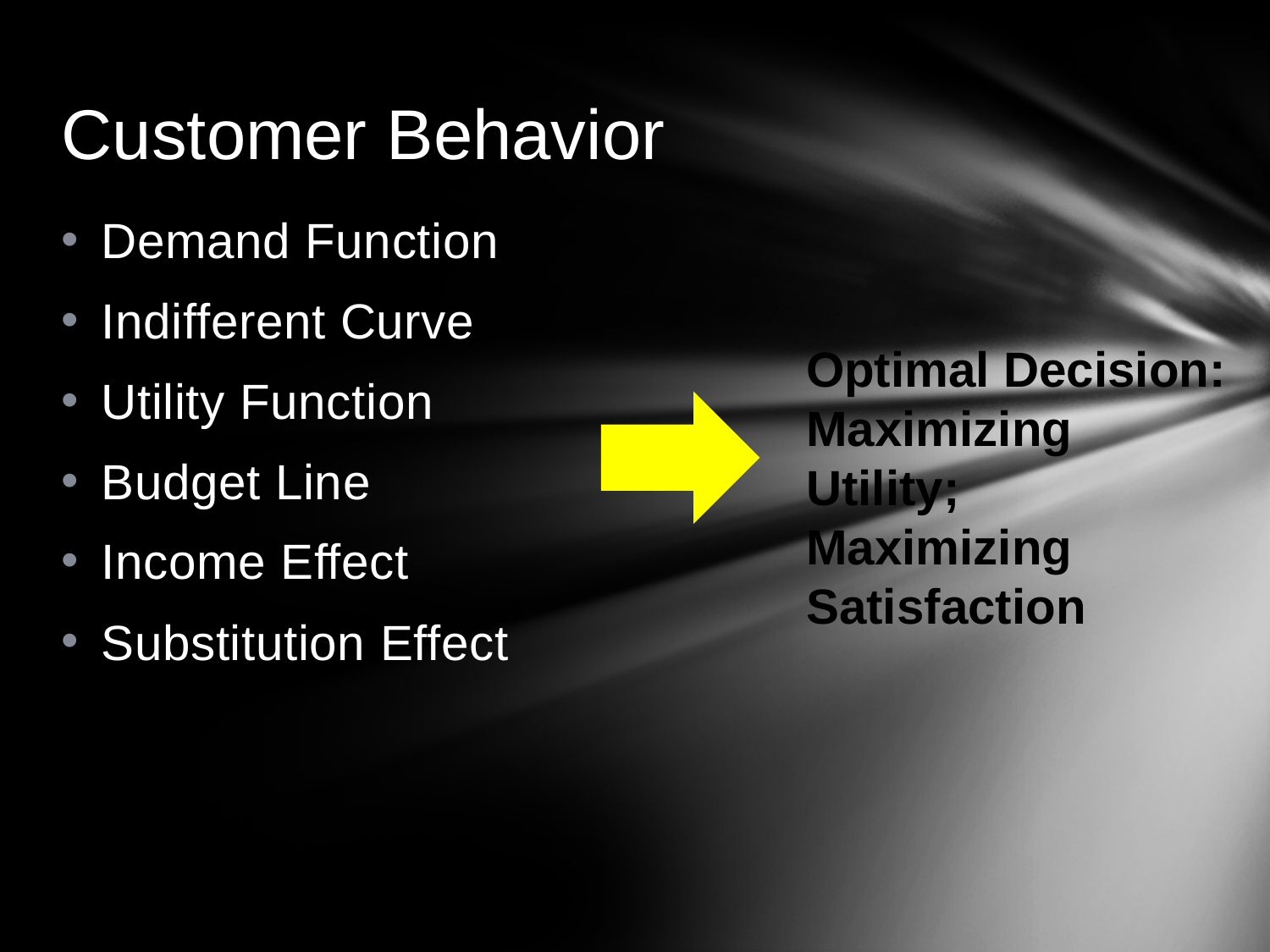

# Customer Behavior
Demand Function
Indifferent Curve
Utility Function
Budget Line
Income Effect
Substitution Effect

Optimal Decision: Maximizing Utility; Maximizing Satisfaction